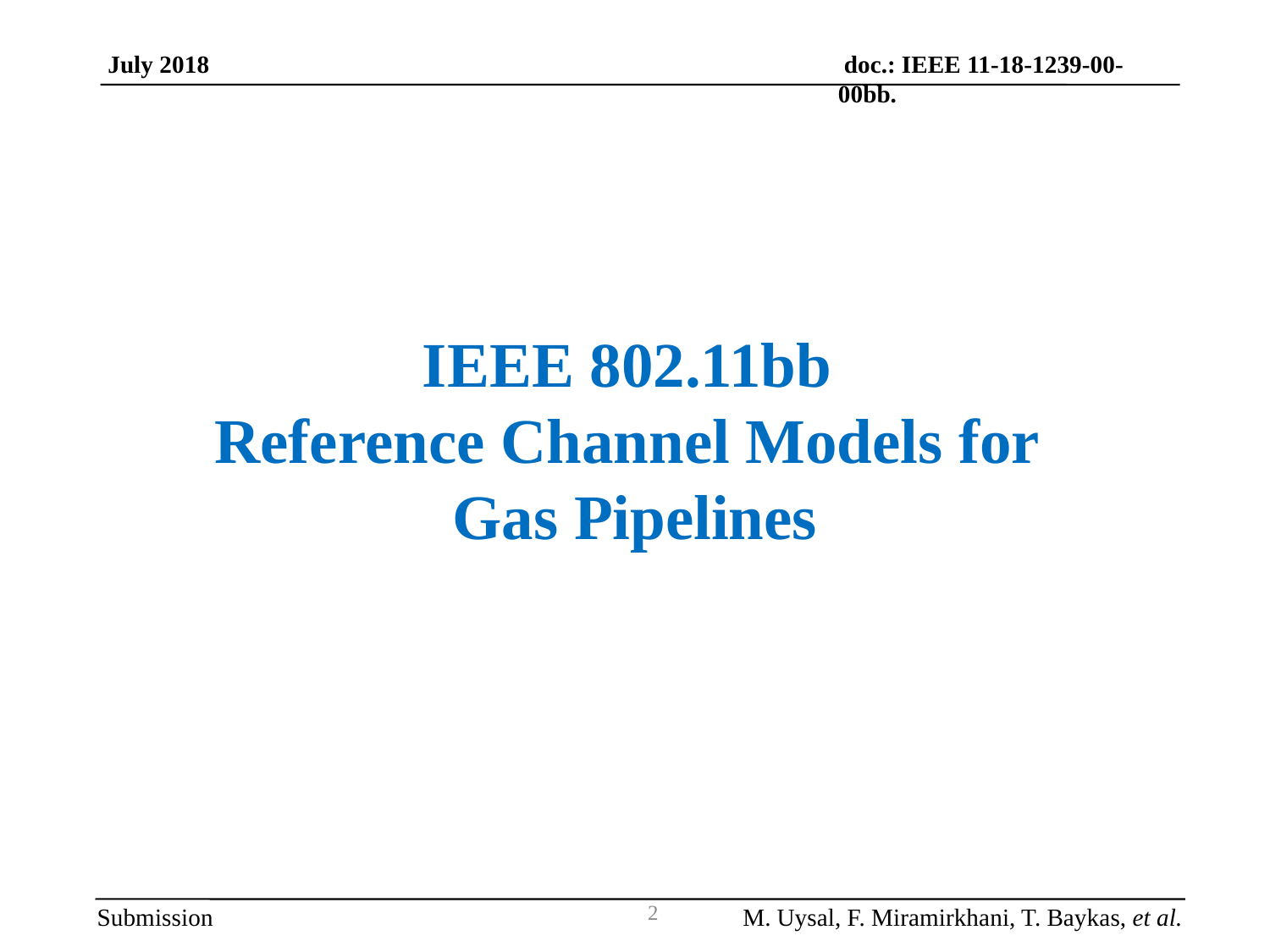

doc.: IEEE 11-18-1239-00-00bb.
July 2018
IEEE 802.11bb
Reference Channel Models for
Gas Pipelines
M. Uysal, F. Miramirkhani, T. Baykas, et al.
Submission
2